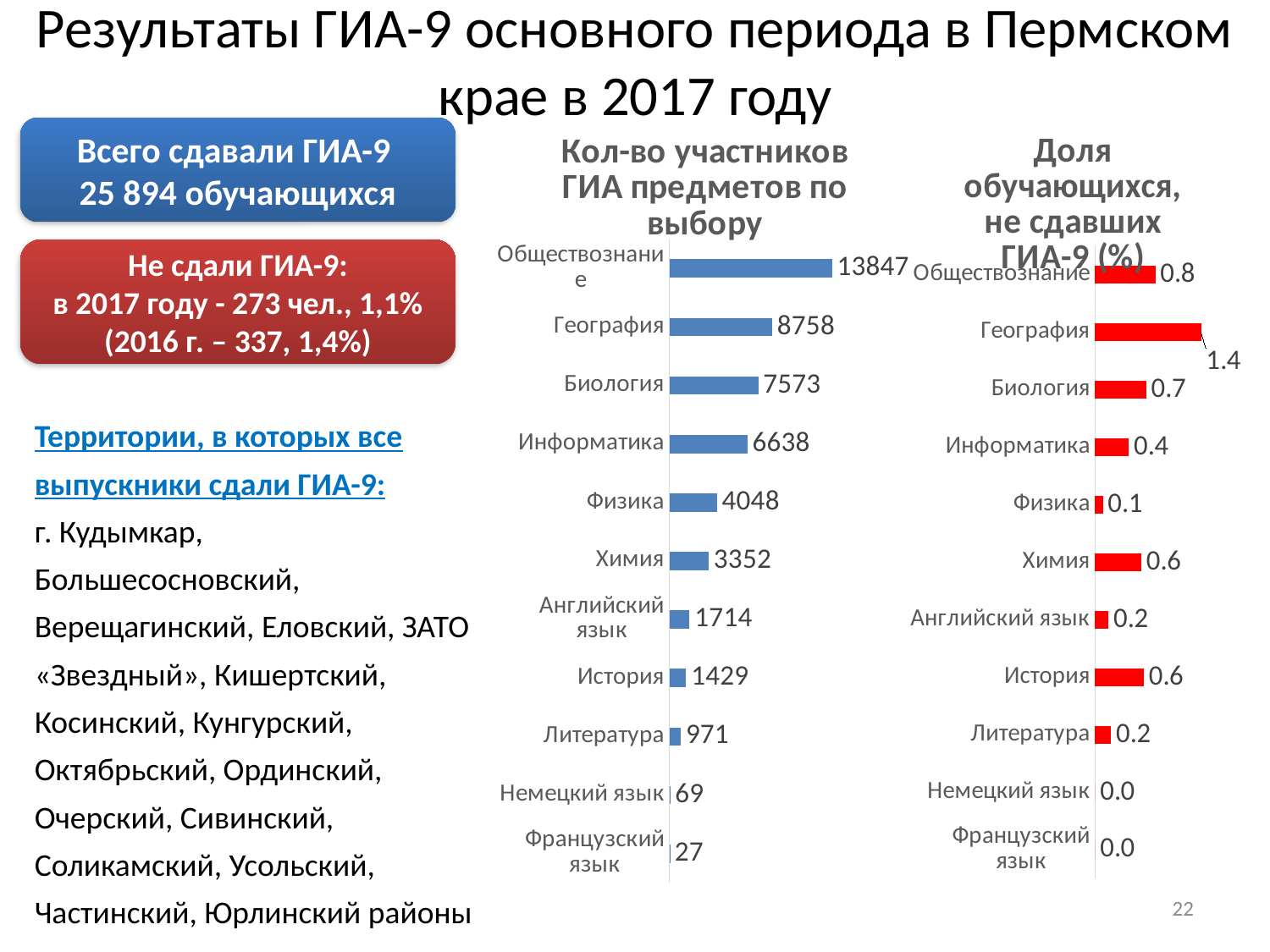

# Результаты ГИА-9 основного периода в Пермском крае в 2017 году

### Chart: Доля обучающихся, не сдавших ГИА-9 (%)

| Category | % не прошедших ГИА |
|---|---|
| Обществознание | 0.7799523362461191 |
| География | 1.3701758392327041 |
| Биология | 0.6602403274792032 |
| Информатика | 0.43687857788490625 |
| Физика | 0.0988142292490119 |
| Химия | 0.5966587112171837 |
| Английский язык | 0.1750291715285881 |
| История | 0.6298110566829963 |
| Литература | 0.2059732234809475 |
| Немецкий язык | 0.0 |
| Французский язык | 0.0 |

### Chart: Кол-во участников ГИА предметов по выбору

| Category | Кол-во участников ГИА по предмету |
|---|---|
| Обществознание | 13847.0 |
| География | 8758.0 |
| Биология | 7573.0 |
| Информатика | 6638.0 |
| Физика | 4048.0 |
| Химия | 3352.0 |
| Английский язык | 1714.0 |
| История | 1429.0 |
| Литература | 971.0 |
| Немецкий язык | 69.0 |
| Французский язык | 27.0 |
Всего сдавали ГИА-9
25 894 обучающихся
Не сдали ГИА-9:
в 2017 году - 273 чел., 1,1%
(2016 г. – 337, 1,4%)
Территории, в которых все выпускники сдали ГИА-9:
г. Кудымкар, Большесосновский, Верещагинский, Еловский, ЗАТО «Звездный», Кишертский, Косинский, Кунгурский, Октябрьский, Ординский, Очерский, Сивинский, Соликамский, Усольский, Частинский, Юрлинский районы
22